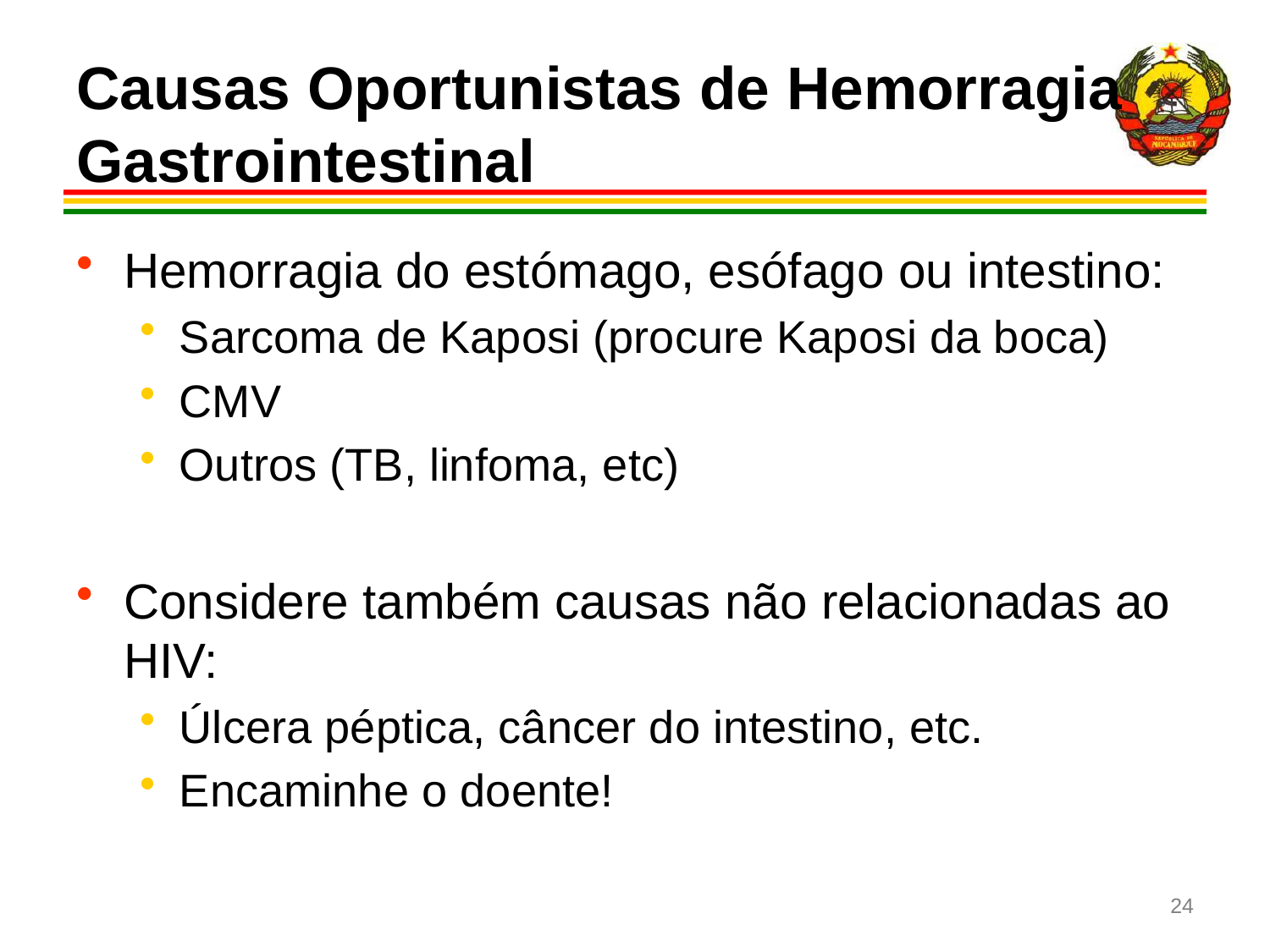

# Causas Oportunistas de Hemorragia Gastrointestinal
Hemorragia do estómago, esófago ou intestino:
Sarcoma de Kaposi (procure Kaposi da boca)
CMV
Outros (TB, linfoma, etc)

Considere também causas não relacionadas ao HIV:
Úlcera péptica, câncer do intestino, etc.
Encaminhe o doente!